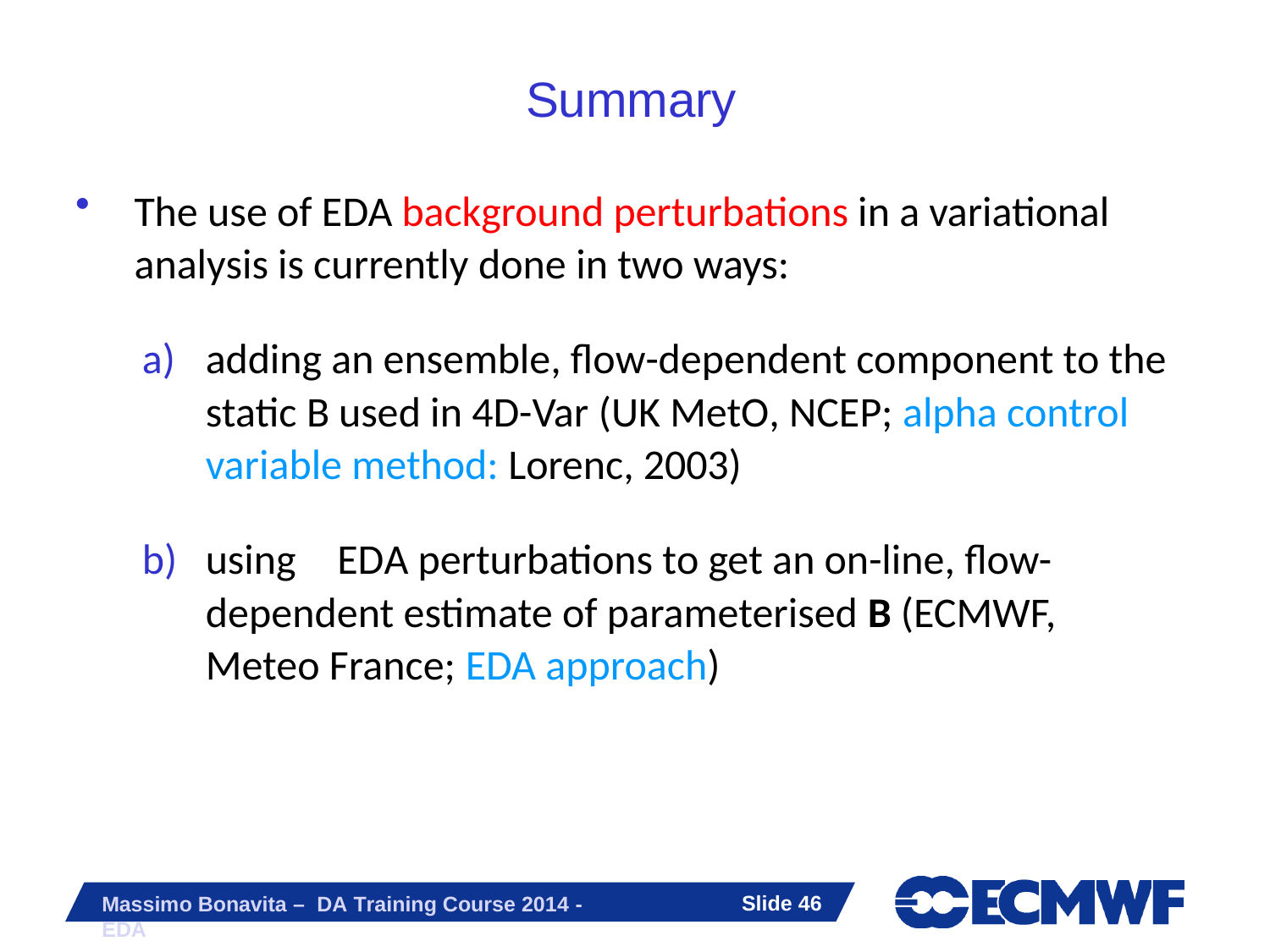

# Summary
The use of EDA background perturbations in a variational analysis is currently done in two ways:

adding an ensemble, flow-dependent component to the static B used in 4D-Var (UK MetO, NCEP; alpha control variable method: Lorenc, 2003)

using	EDA perturbations to get an on-line, flow- dependent estimate of parameterised B (ECMWF, Meteo France; EDA approach)

Slide 46
Massimo Bonavita –  DA Training Course 2014 - EDA